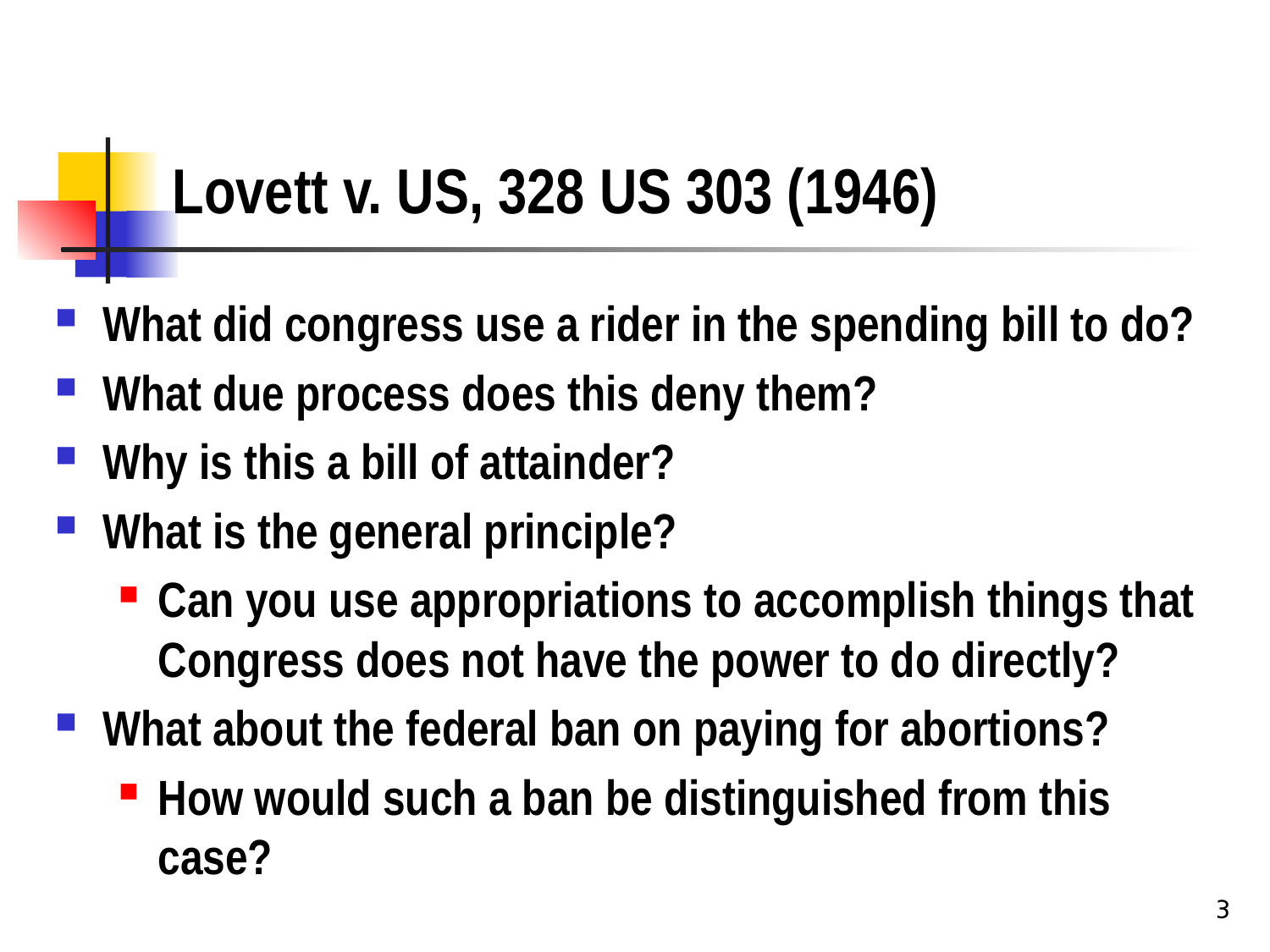

# Lovett v. US, 328 US 303 (1946)
What did congress use a rider in the spending bill to do?
What due process does this deny them?
Why is this a bill of attainder?
What is the general principle?
Can you use appropriations to accomplish things that Congress does not have the power to do directly?
What about the federal ban on paying for abortions?
How would such a ban be distinguished from this case?
3